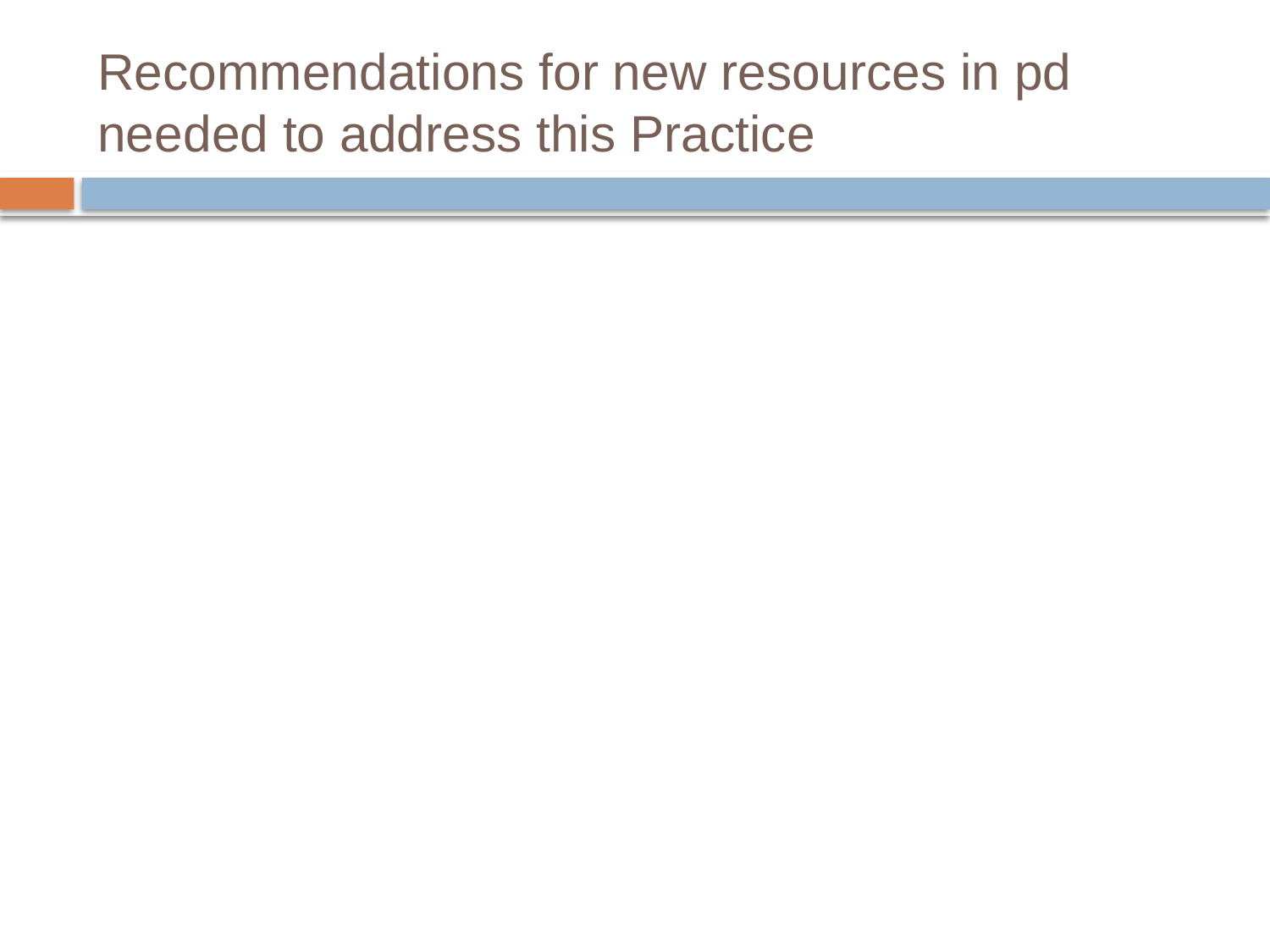

# Recommendations for new resources in pd needed to address this Practice